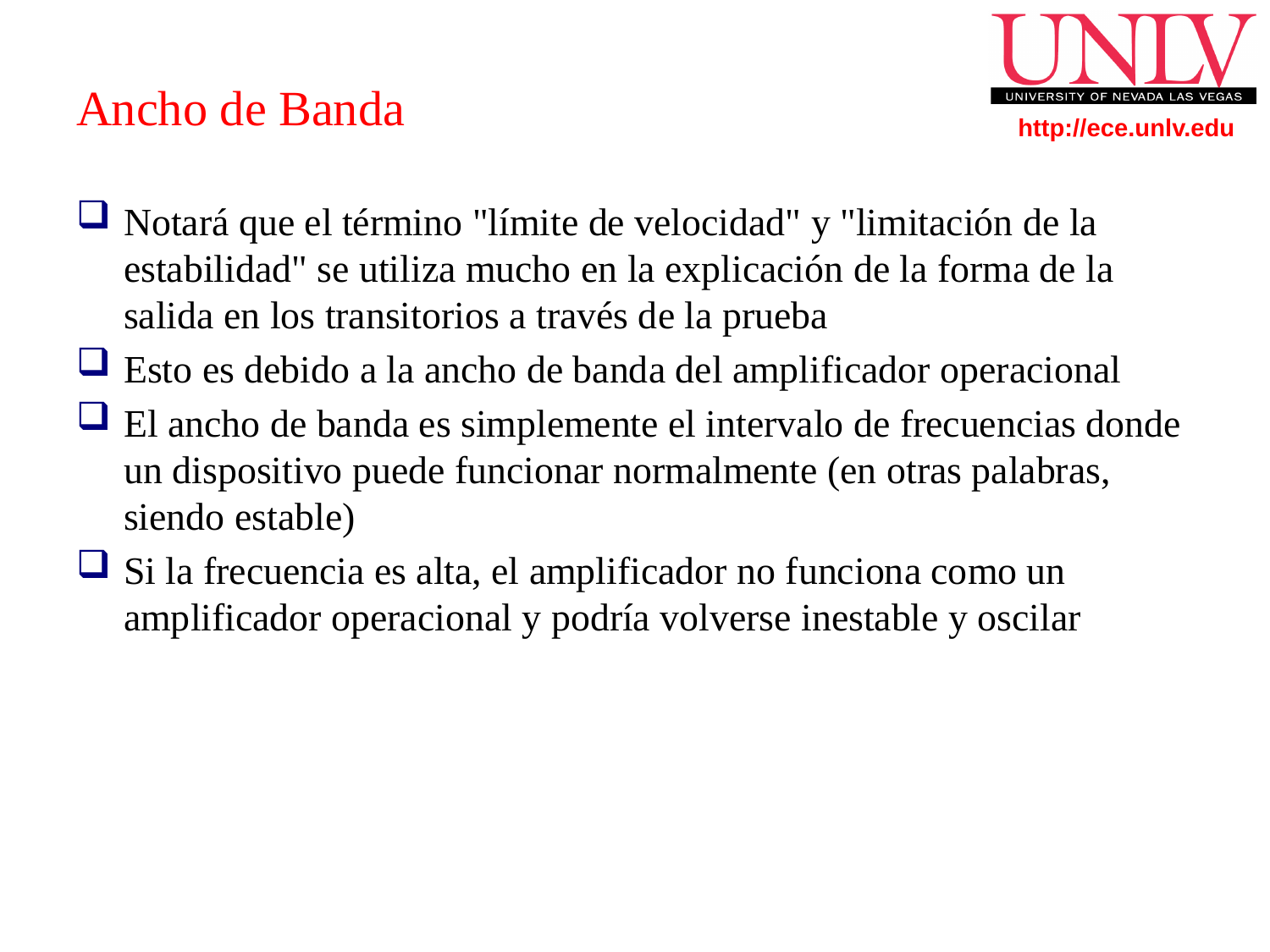

# Ancho de Banda
Notará que el término "límite de velocidad" y "limitación de la estabilidad" se utiliza mucho en la explicación de la forma de la salida en los transitorios a través de la prueba
Esto es debido a la ancho de banda del amplificador operacional
El ancho de banda es simplemente el intervalo de frecuencias donde un dispositivo puede funcionar normalmente (en otras palabras, siendo estable)
Si la frecuencia es alta, el amplificador no funciona como un amplificador operacional y podría volverse inestable y oscilar